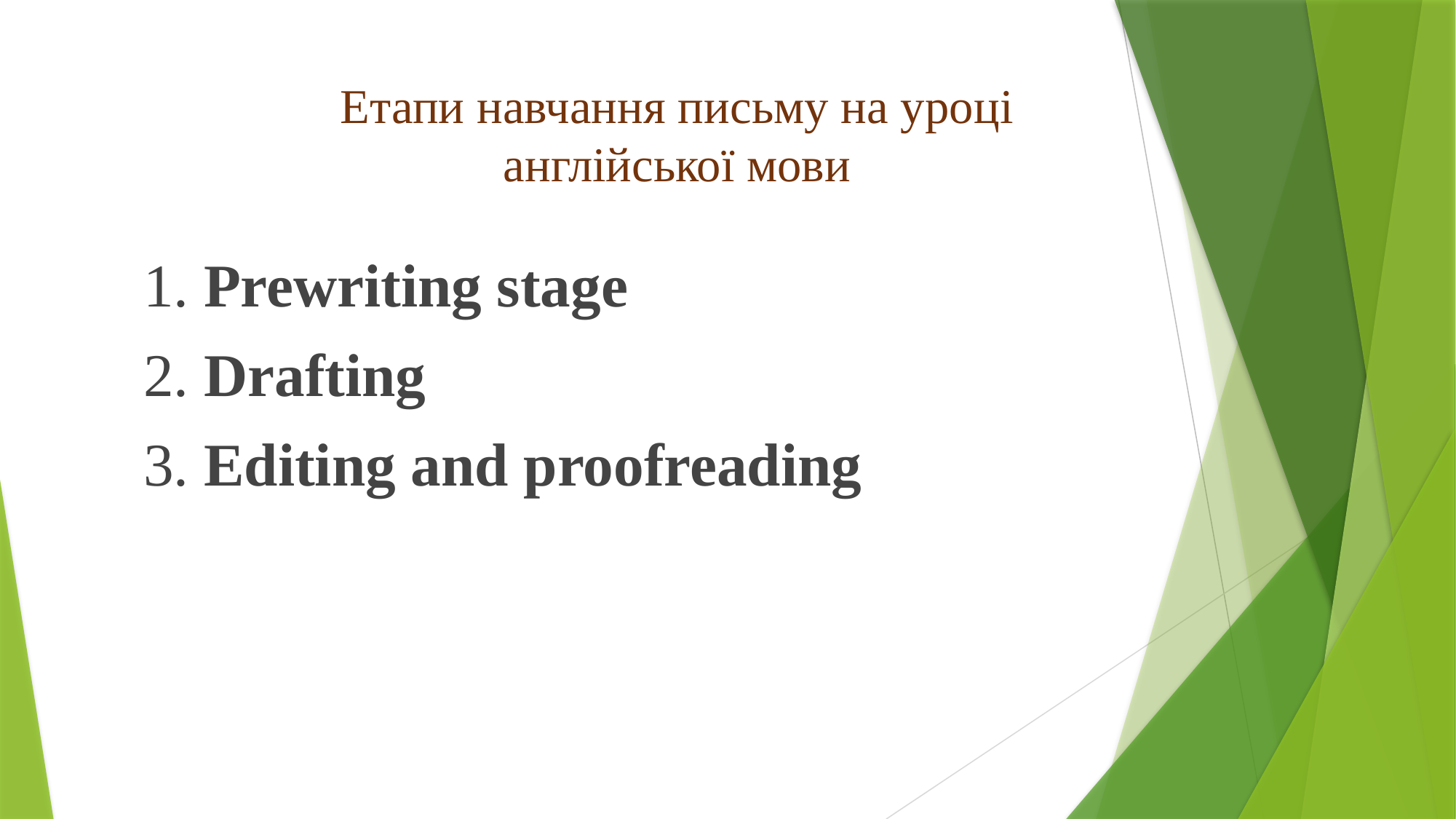

Етапи навчання письму на уроці англійської мови
1. Prewriting stage
2. Drafting
3. Editing and proofreading